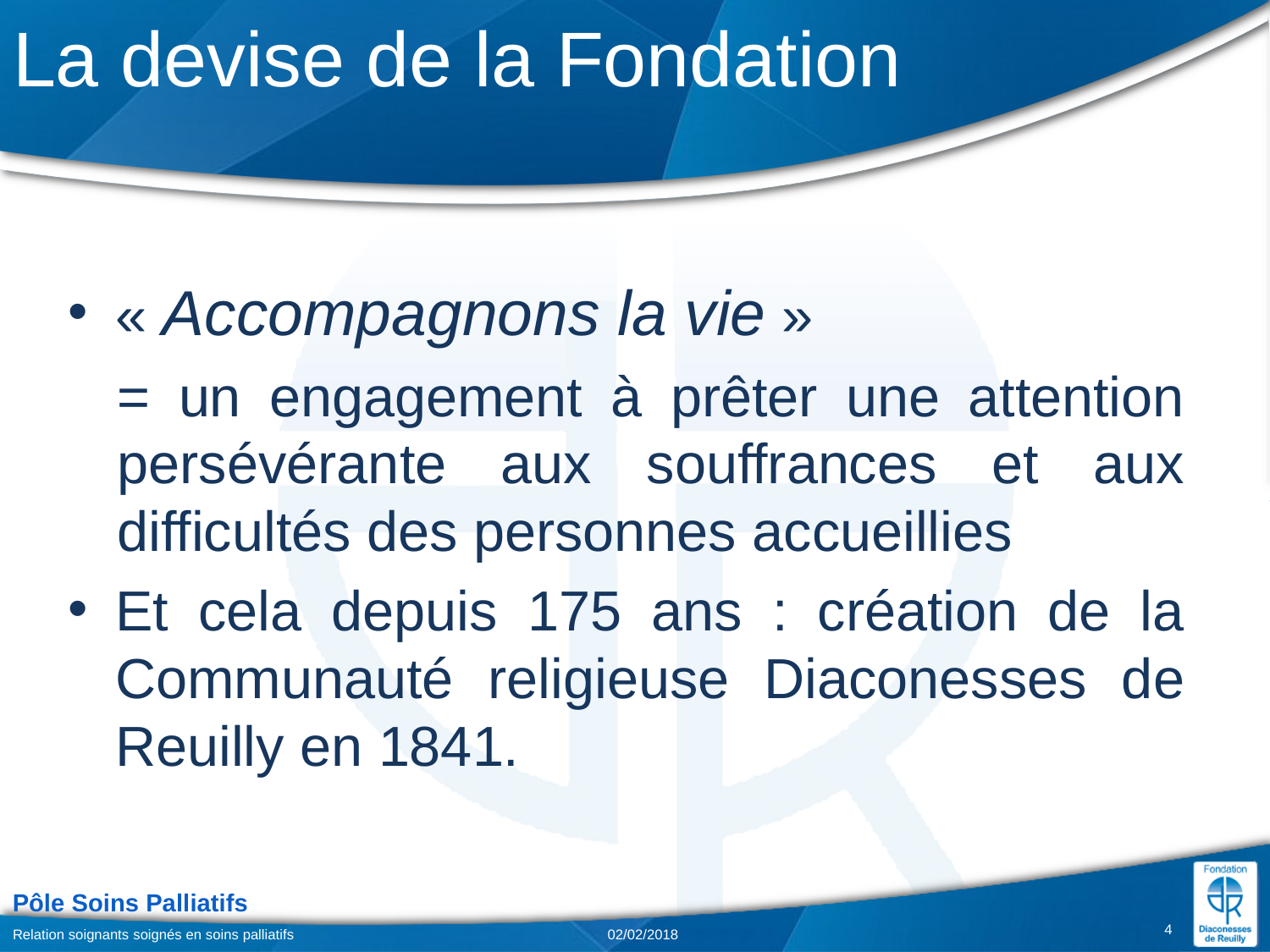

# La devise de la Fondation
« Accompagnons la vie »
= un engagement à prêter une attention persévérante aux souffrances et aux difficultés des personnes accueillies
Et cela depuis 175 ans : création de la Communauté religieuse Diaconesses de Reuilly en 1841.

4
Relation soignants soignés en soins palliatifs
02/02/2018